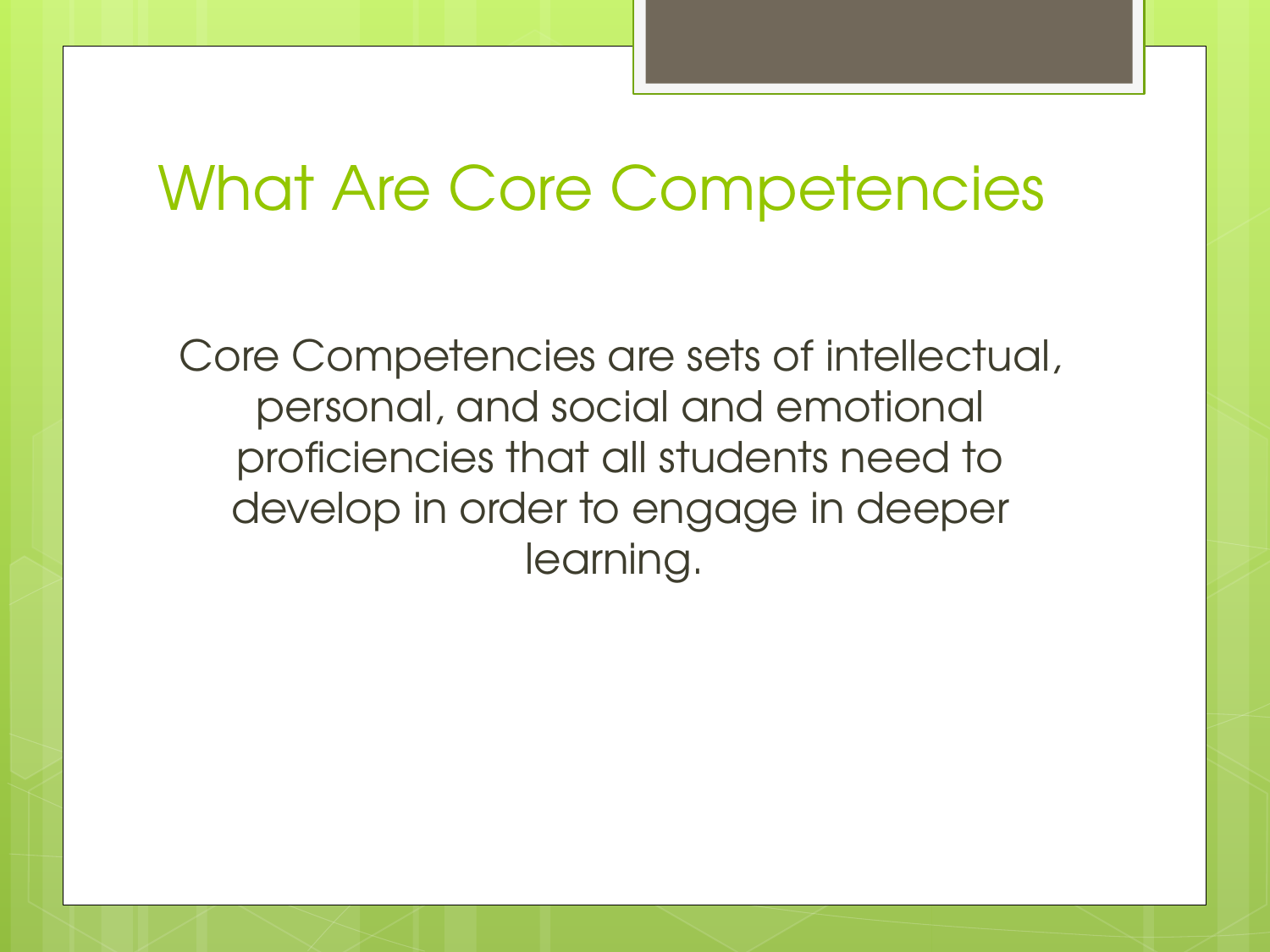

# What Are Core Competencies
Core Competencies are sets of intellectual, personal, and social and emotional proficiencies that all students need to develop in order to engage in deeper learning.